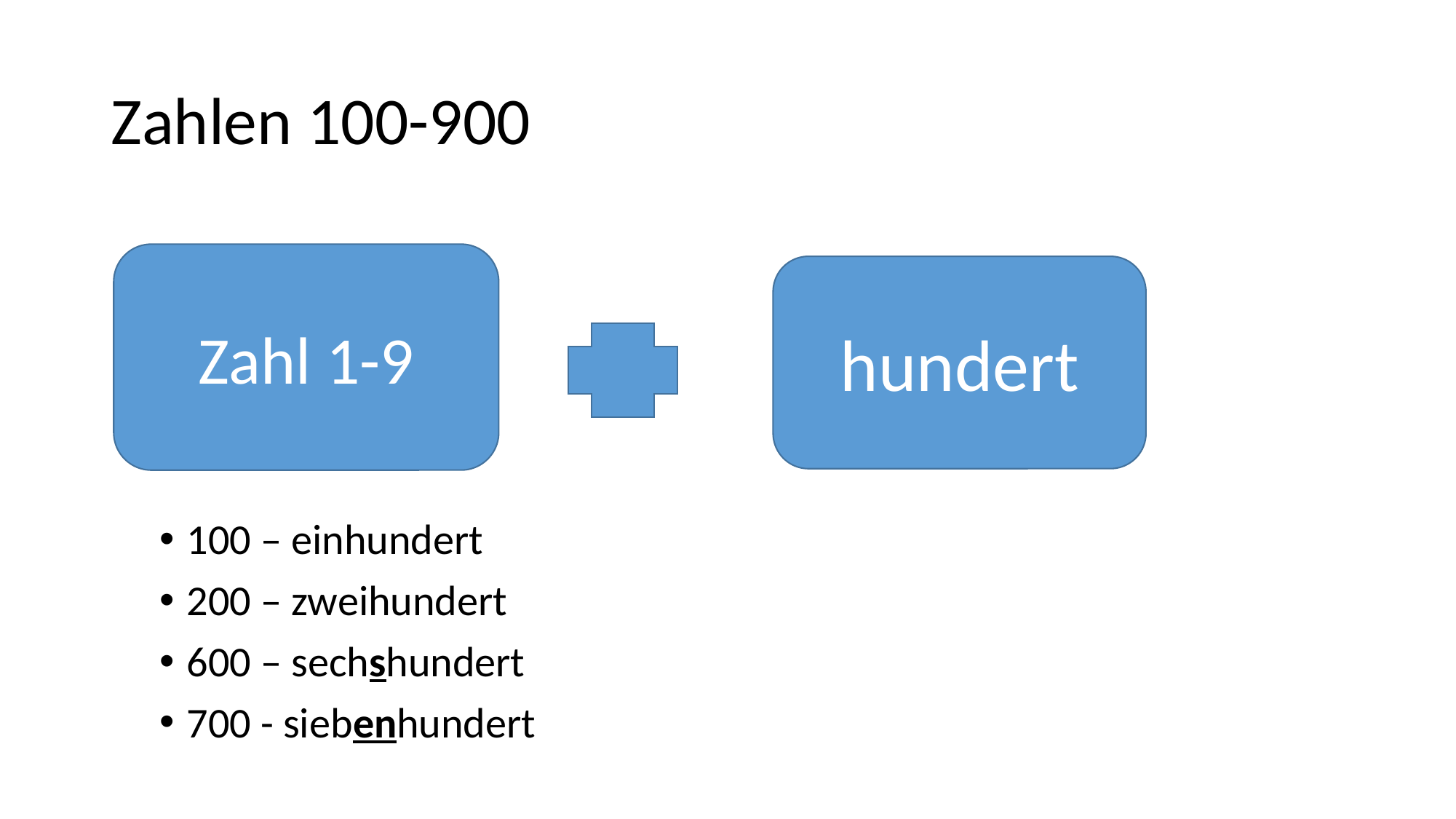

# Zahlen 100-900
Zahl 1-9
hundert

100 – einhundert
200 – zweihundert
600 – sechshundert
700 - siebenhundert